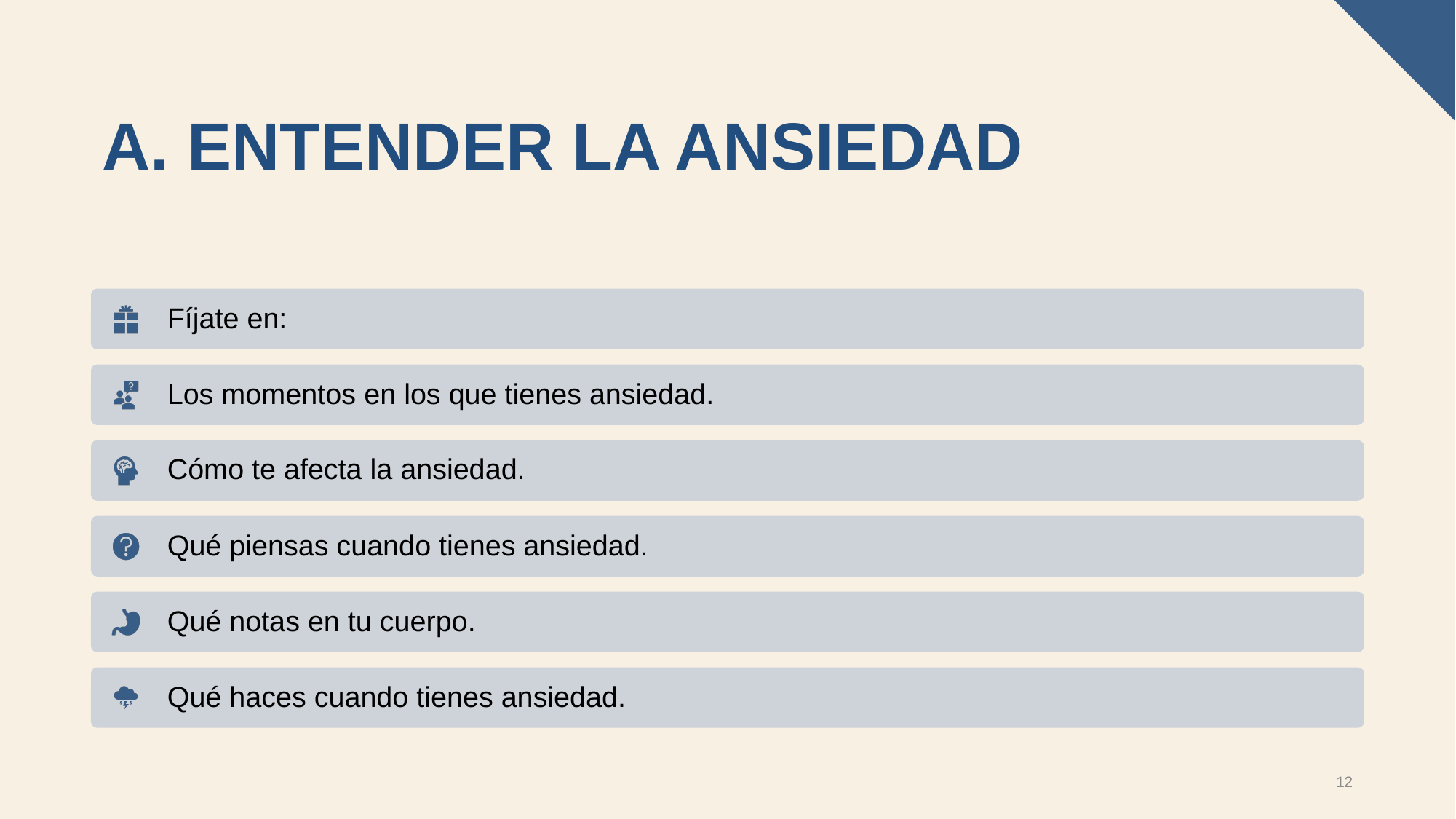

# a. Entender la ansiedad
Fíjate en:
Los momentos en los que tienes ansiedad.
Cómo te afecta la ansiedad.
Qué piensas cuando tienes ansiedad.
Qué notas en tu cuerpo.
Qué haces cuando tienes ansiedad.
12